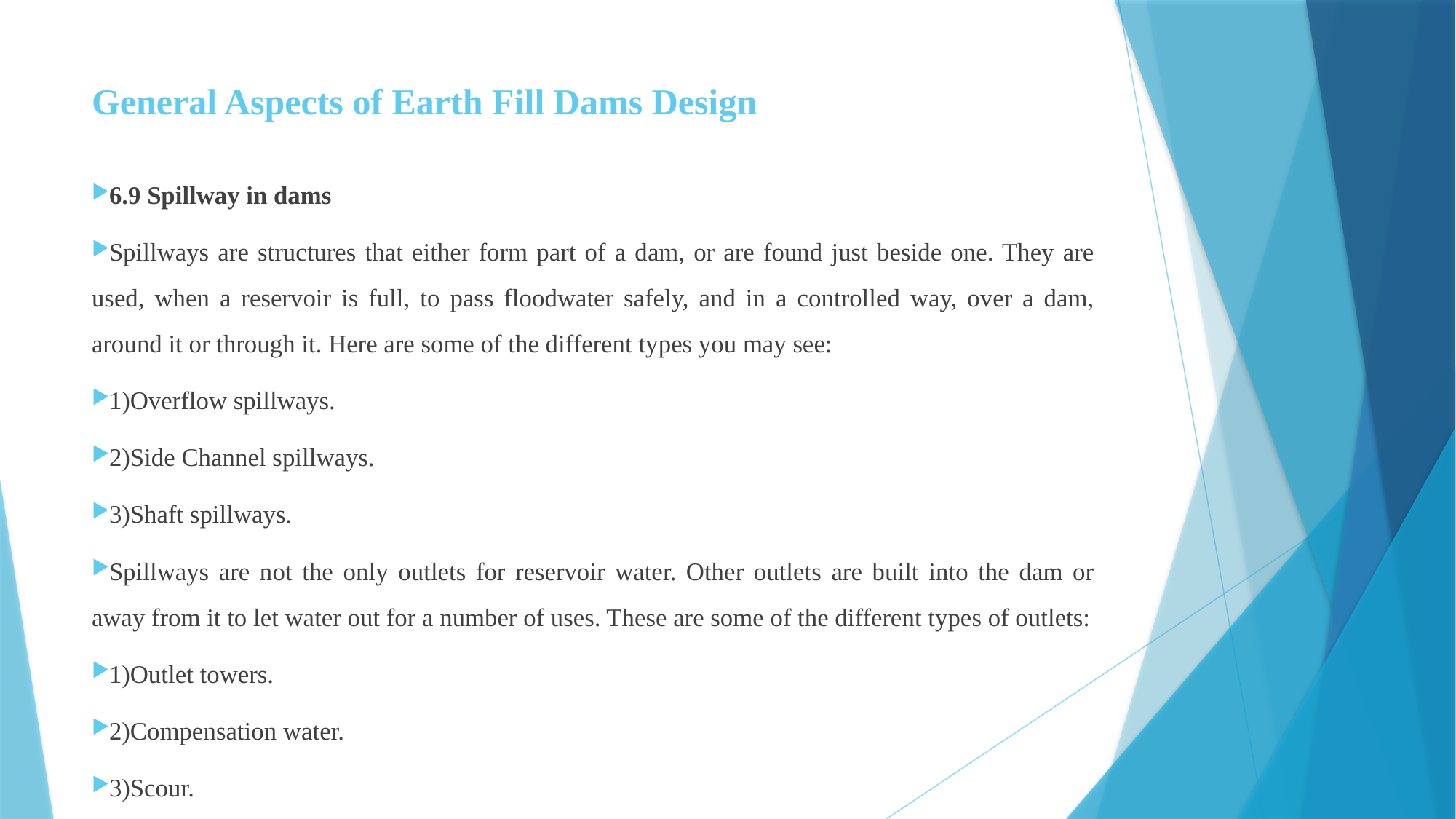

# General Aspects of Earth Fill Dams Design
6.9 Spillway in dams
Spillways are structures that either form part of a dam, or are found just beside one. They are used, when a reservoir is full, to pass floodwater safely, and in a controlled way, over a dam, around it or through it. Here are some of the different types you may see:
1)Overflow spillways.
2)Side Channel spillways.
3)Shaft spillways.
Spillways are not the only outlets for reservoir water. Other outlets are built into the dam or away from it to let water out for a number of uses. These are some of the different types of outlets:
1)Outlet towers.
2)Compensation water.
3)Scour.